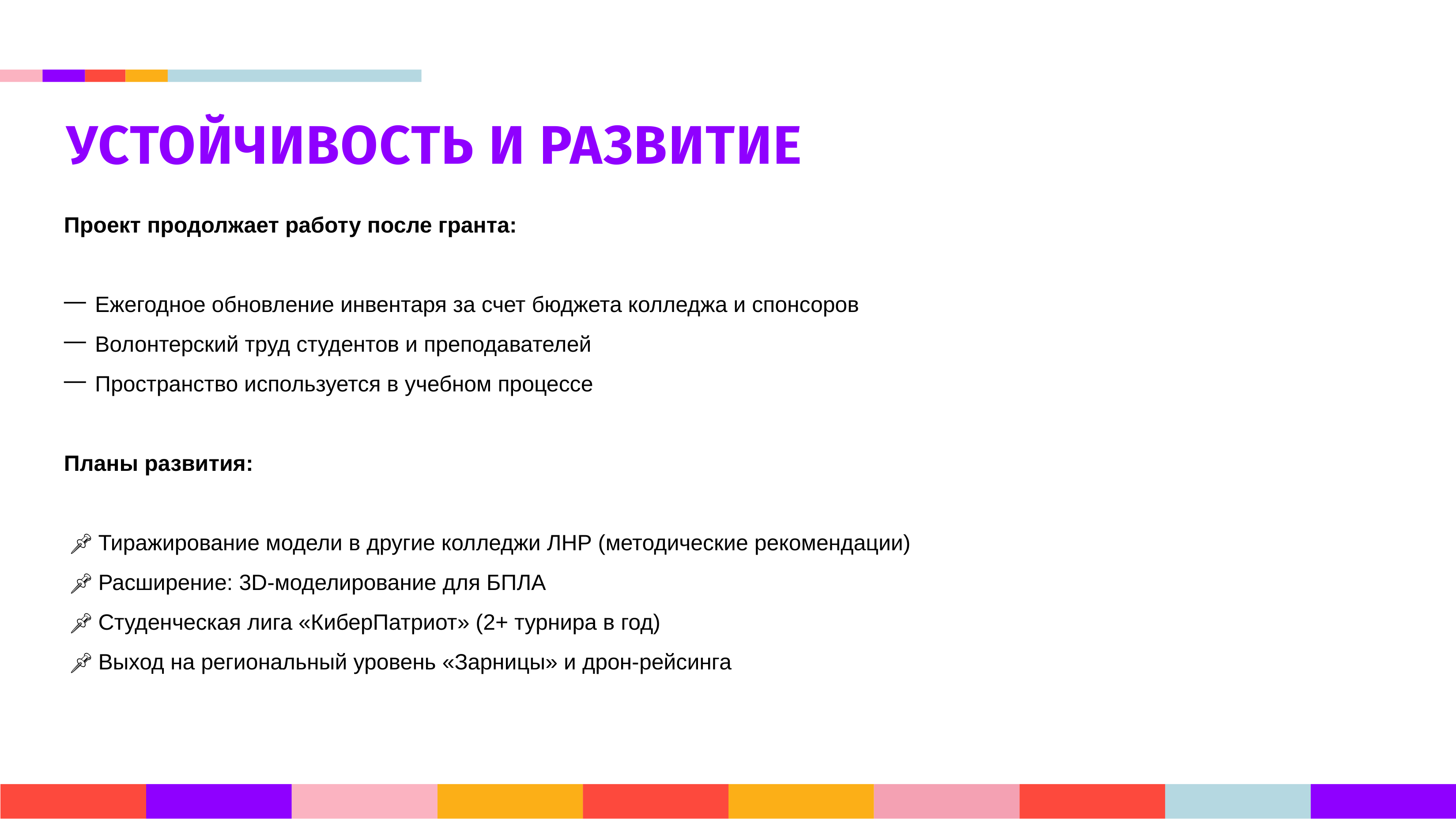

УСТОЙЧИВОСТЬ И РАЗВИТИЕ
Проект продолжает работу после гранта:

 Ежегодное обновление инвентаря за счет бюджета колледжа и спонсоров
 Волонтерский труд студентов и преподавателей
 Пространство используется в учебном процессе

Планы развития:

 📌 Тиражирование модели в другие колледжи ЛНР (методические рекомендации)
 📌 Расширение: 3D-моделирование для БПЛА
 📌 Студенческая лига «КиберПатриот» (2+ турнира в год)
 📌 Выход на региональный уровень «Зарницы» и дрон-рейсинга